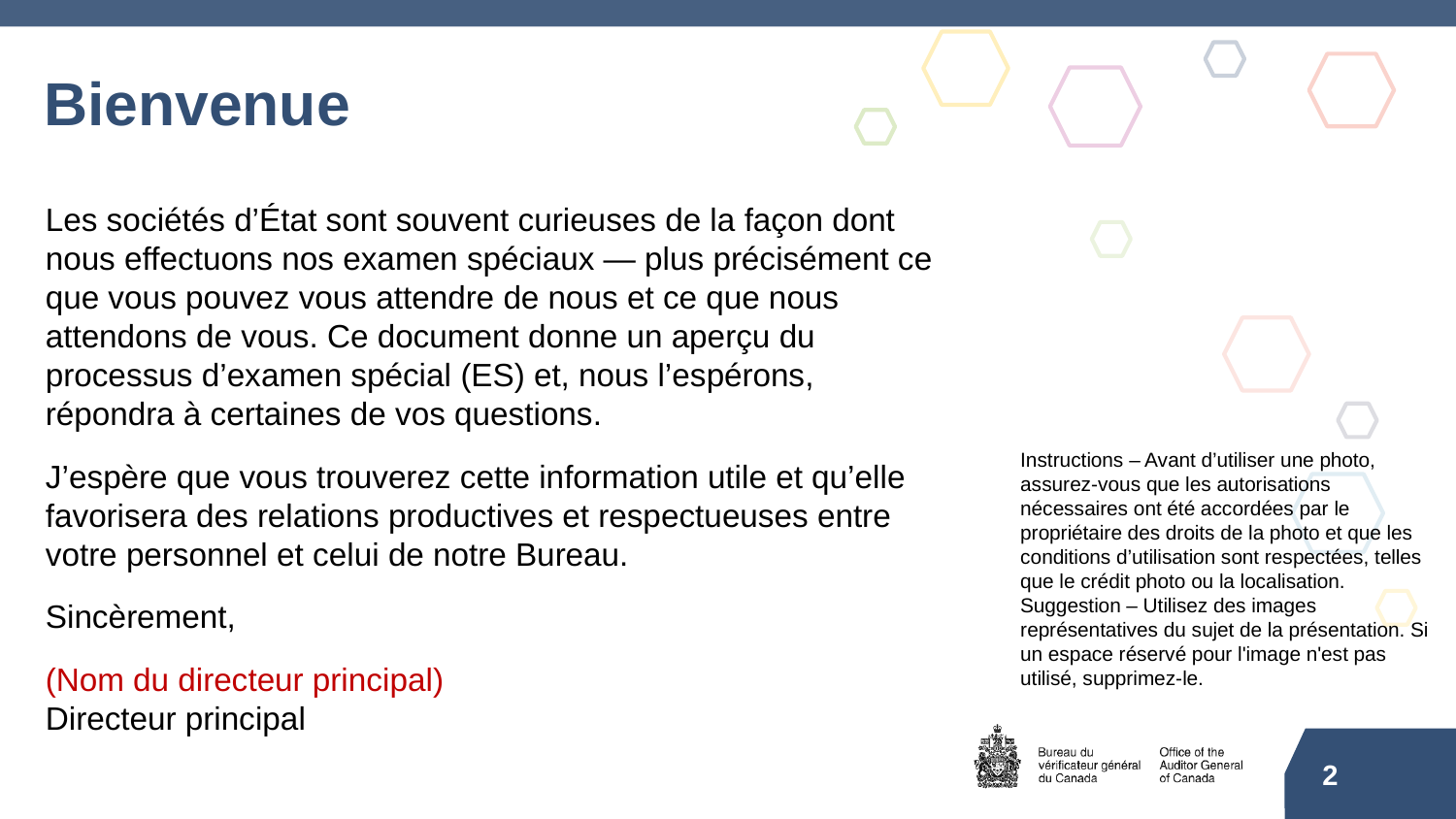

# Bienvenue

Les sociétés d’État sont souvent curieuses de la façon dont nous effectuons nos examen spéciaux — plus précisément ce que vous pouvez vous attendre de nous et ce que nous attendons de vous. Ce document donne un aperçu du processus d’examen spécial (ES) et, nous l’espérons, répondra à certaines de vos questions.
J’espère que vous trouverez cette information utile et qu’elle favorisera des relations productives et respectueuses entre votre personnel et celui de notre Bureau.
Sincèrement,
(Nom du directeur principal)
Directeur principal
Instructions – Avant d’utiliser une photo, assurez-vous que les autorisations nécessaires ont été accordées par le propriétaire des droits de la photo et que les conditions d’utilisation sont respectées, telles que le crédit photo ou la localisation.
Suggestion – Utilisez des images représentatives du sujet de la présentation. Si un espace réservé pour l'image n'est pas utilisé, supprimez-le.